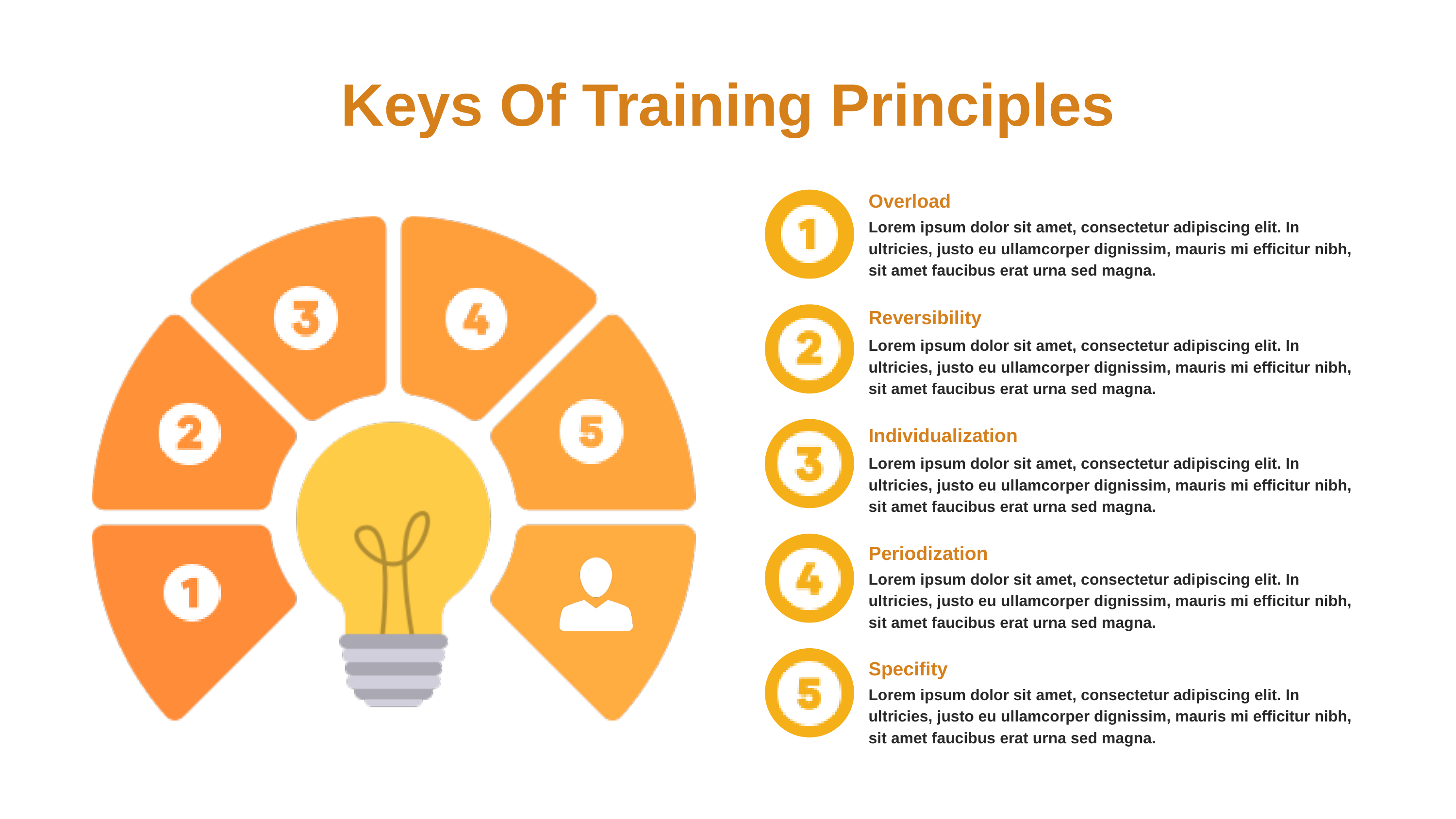

Keys Of Training Principles
Overload

Lorem ipsum dolor sit amet, consectetur adipiscing elit. In ultricies, justo eu ullamcorper dignissim, mauris mi efficitur nibh, sit amet faucibus erat urna sed magna.

Reversibility

Lorem ipsum dolor sit amet, consectetur adipiscing elit. In ultricies, justo eu ullamcorper dignissim, mauris mi efficitur nibh, sit amet faucibus erat urna sed magna.

Individualization

Lorem ipsum dolor sit amet, consectetur adipiscing elit. In ultricies, justo eu ullamcorper dignissim, mauris mi efficitur nibh, sit amet faucibus erat urna sed magna.

Periodization

Lorem ipsum dolor sit amet, consectetur adipiscing elit. In ultricies, justo eu ullamcorper dignissim, mauris mi efficitur nibh, sit amet faucibus erat urna sed magna.

Specifity

Lorem ipsum dolor sit amet, consectetur adipiscing elit. In ultricies, justo eu ullamcorper dignissim, mauris mi efficitur nibh, sit amet faucibus erat urna sed magna.